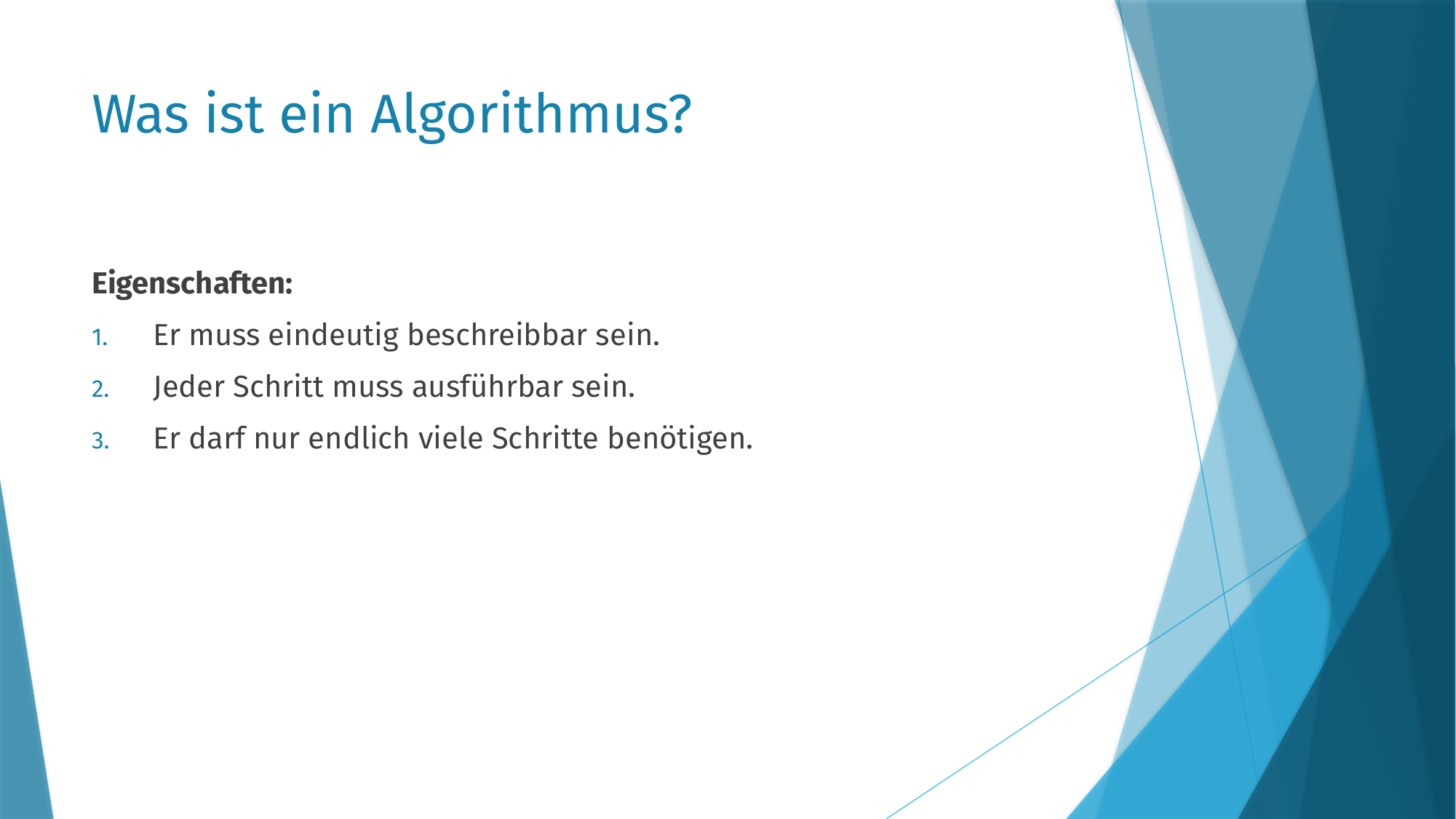

# Was ist ein Algorithmus?
Eigenschaften:
Er muss eindeutig beschreibbar sein.
Jeder Schritt muss ausführbar sein.
Er darf nur endlich viele Schritte benötigen.